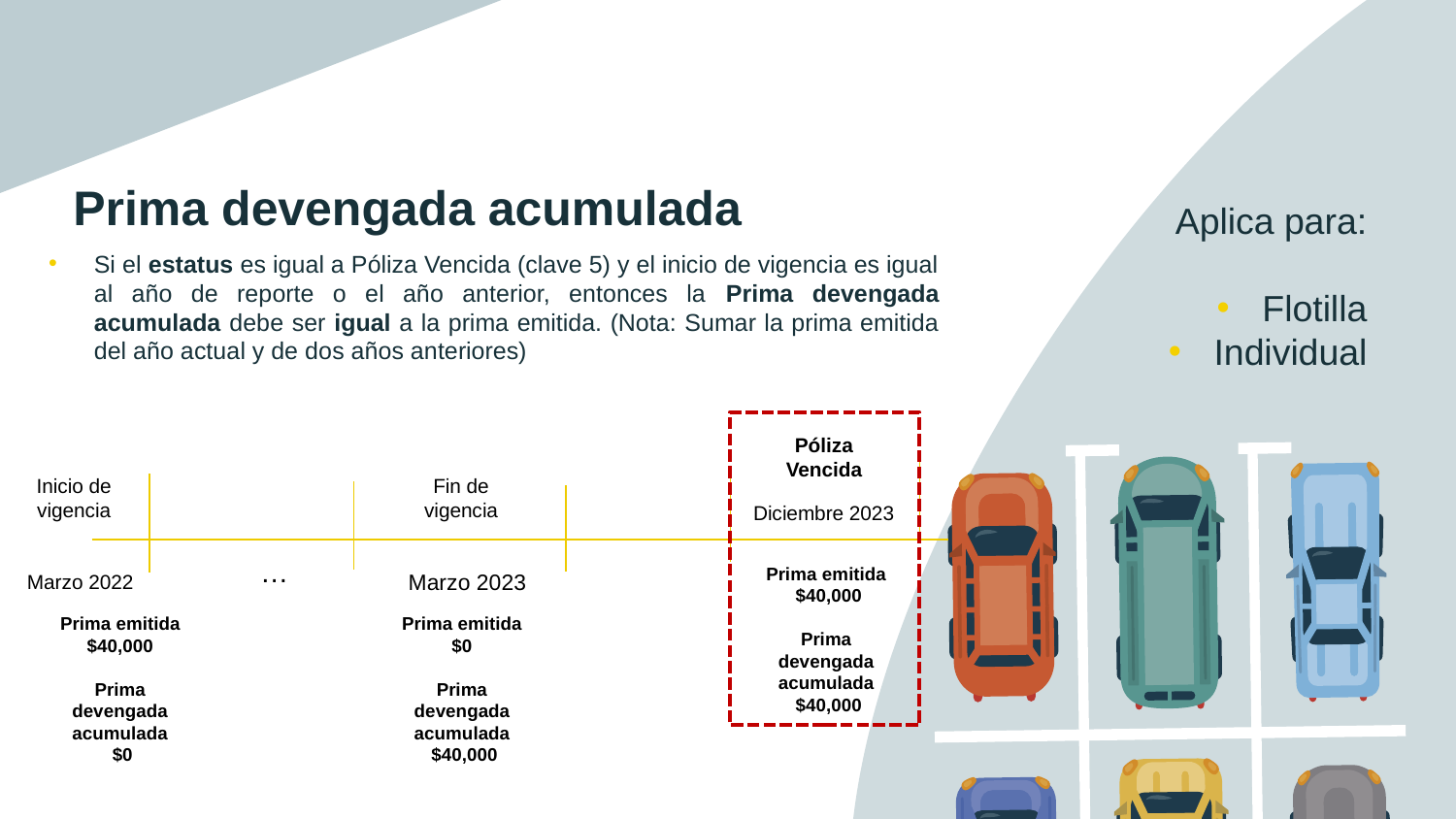

# Prima devengada acumulada
Aplica para:

Flotilla
Individual

Si el estatus es igual a Póliza Vencida (clave 5) y el inicio de vigencia es igual al año de reporte o el año anterior, entonces la Prima devengada acumulada debe ser igual a la prima emitida. (Nota: Sumar la prima emitida del año actual y de dos años anteriores)

Póliza Vencida
Fin de vigencia
Inicio de vigencia
Diciembre 2023
…
Prima emitida
 $40,000

Prima devengada acumulada
 $40,000
Marzo 2023
Marzo 2022
Prima emitida $40,000

Prima devengada acumulada
 $0
Prima emitida $0

Prima devengada acumulada
 $40,000